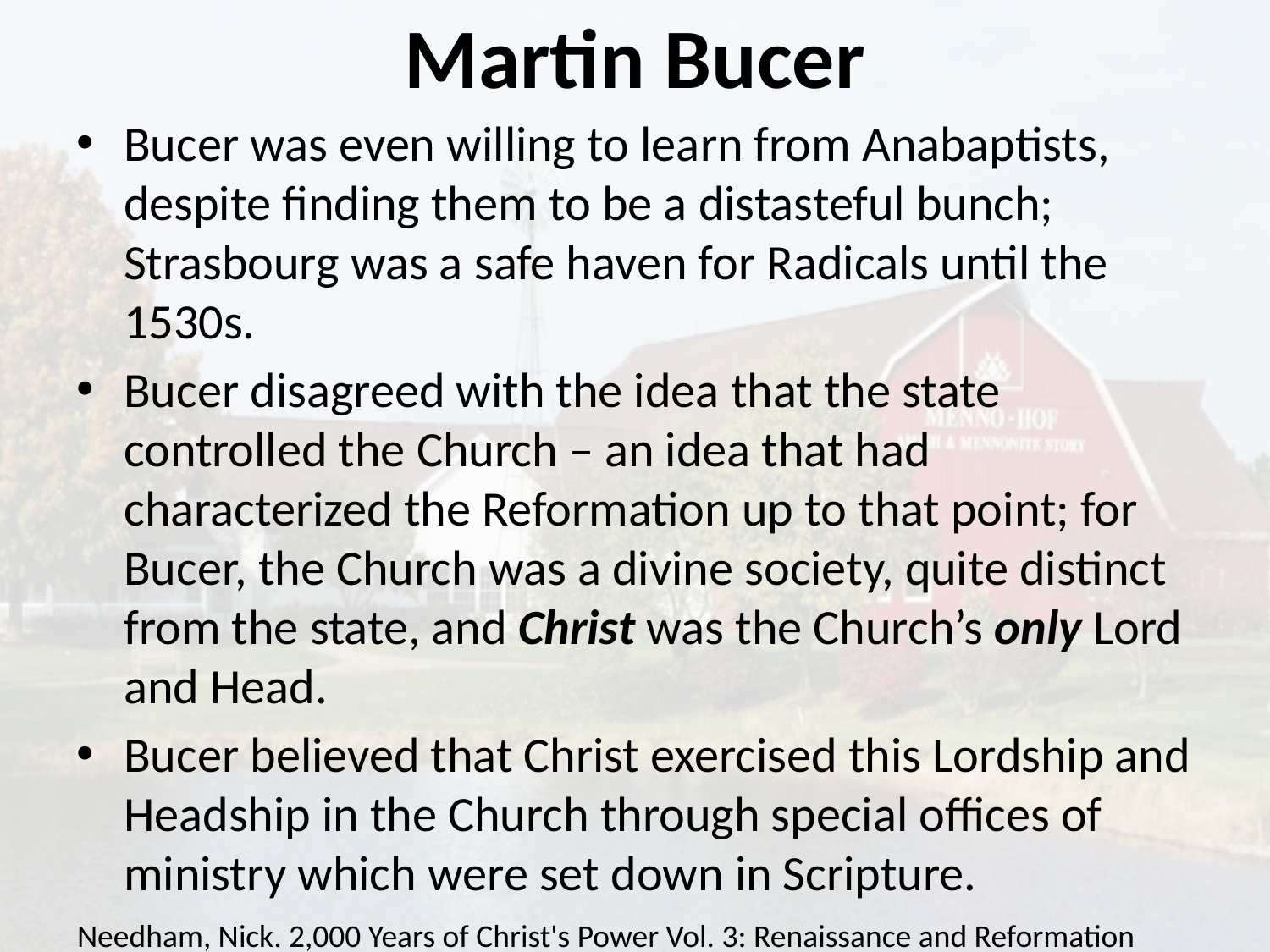

# Martin Bucer
Bucer was even willing to learn from Anabaptists, despite finding them to be a distasteful bunch; Strasbourg was a safe haven for Radicals until the 1530s.
Bucer disagreed with the idea that the state controlled the Church – an idea that had characterized the Reformation up to that point; for Bucer, the Church was a divine society, quite distinct from the state, and Christ was the Church’s only Lord and Head.
Bucer believed that Christ exercised this Lordship and Headship in the Church through special offices of ministry which were set down in Scripture.
Needham, Nick. 2,000 Years of Christ's Power Vol. 3: Renaissance and Reformation